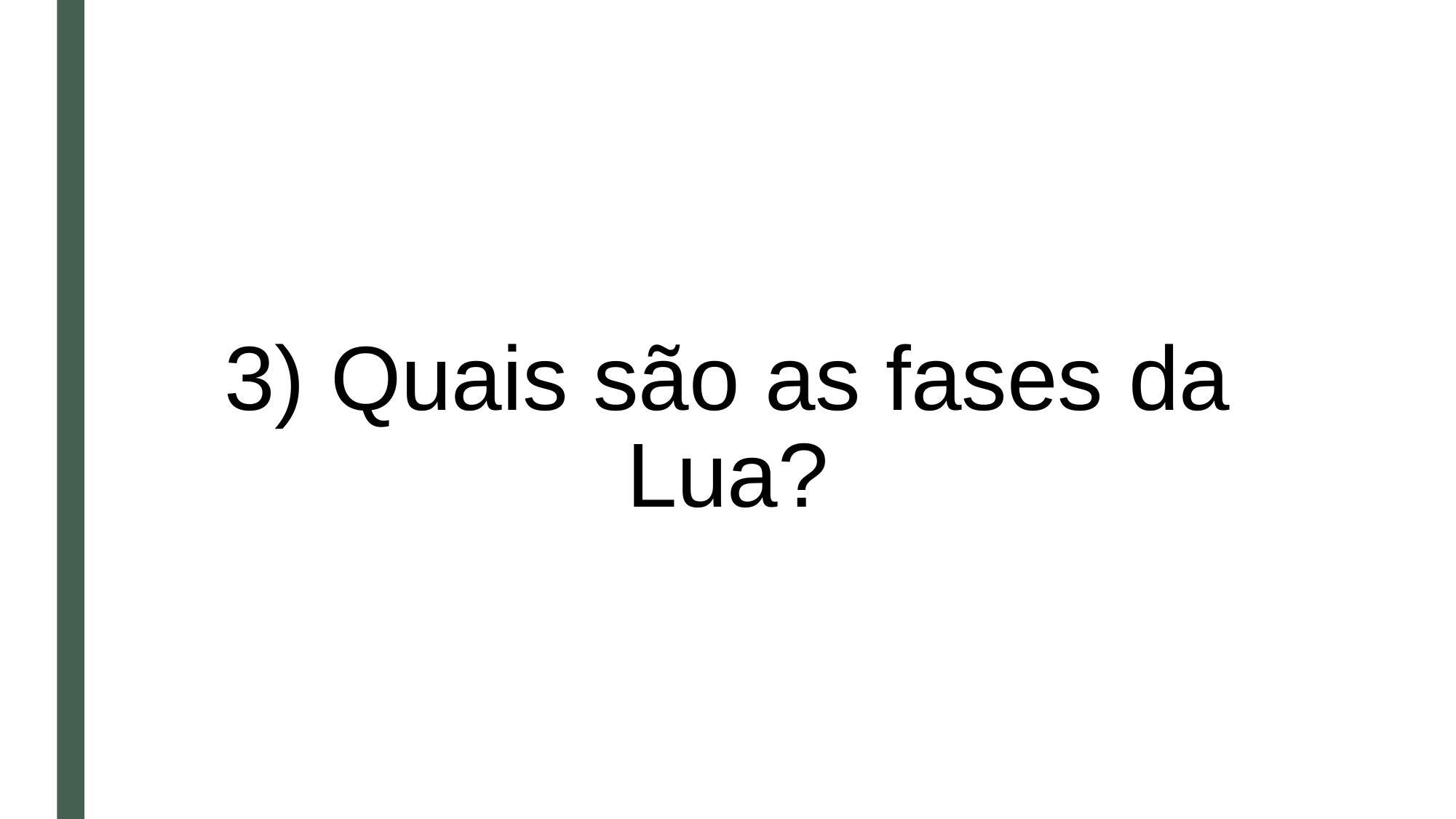

# 3) Quais são as fases da Lua?